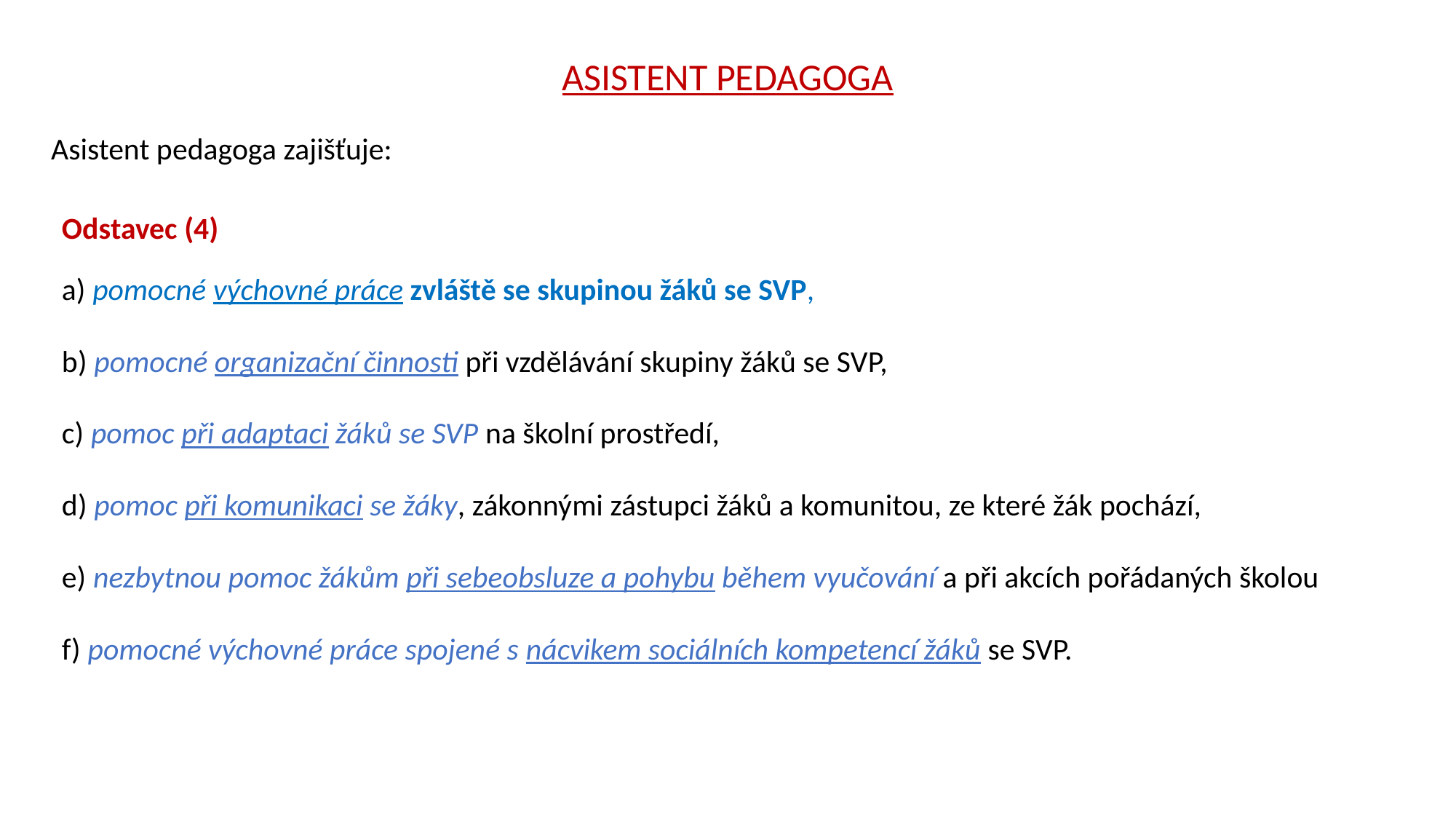

# ASISTENT PEDAGOGA
Asistent pedagoga zajišťuje:
Odstavec (4)
a) pomocné výchovné práce zvláště se skupinou žáků se SVP,
b) pomocné organizační činnosti při vzdělávání skupiny žáků se SVP,
c) pomoc při adaptaci žáků se SVP na školní prostředí,
d) pomoc při komunikaci se žáky, zákonnými zástupci žáků a komunitou, ze které žák pochází,
e) nezbytnou pomoc žákům při sebeobsluze a pohybu během vyučování a při akcích pořádaných školou
f) pomocné výchovné práce spojené s nácvikem sociálních kompetencí žáků se SVP.